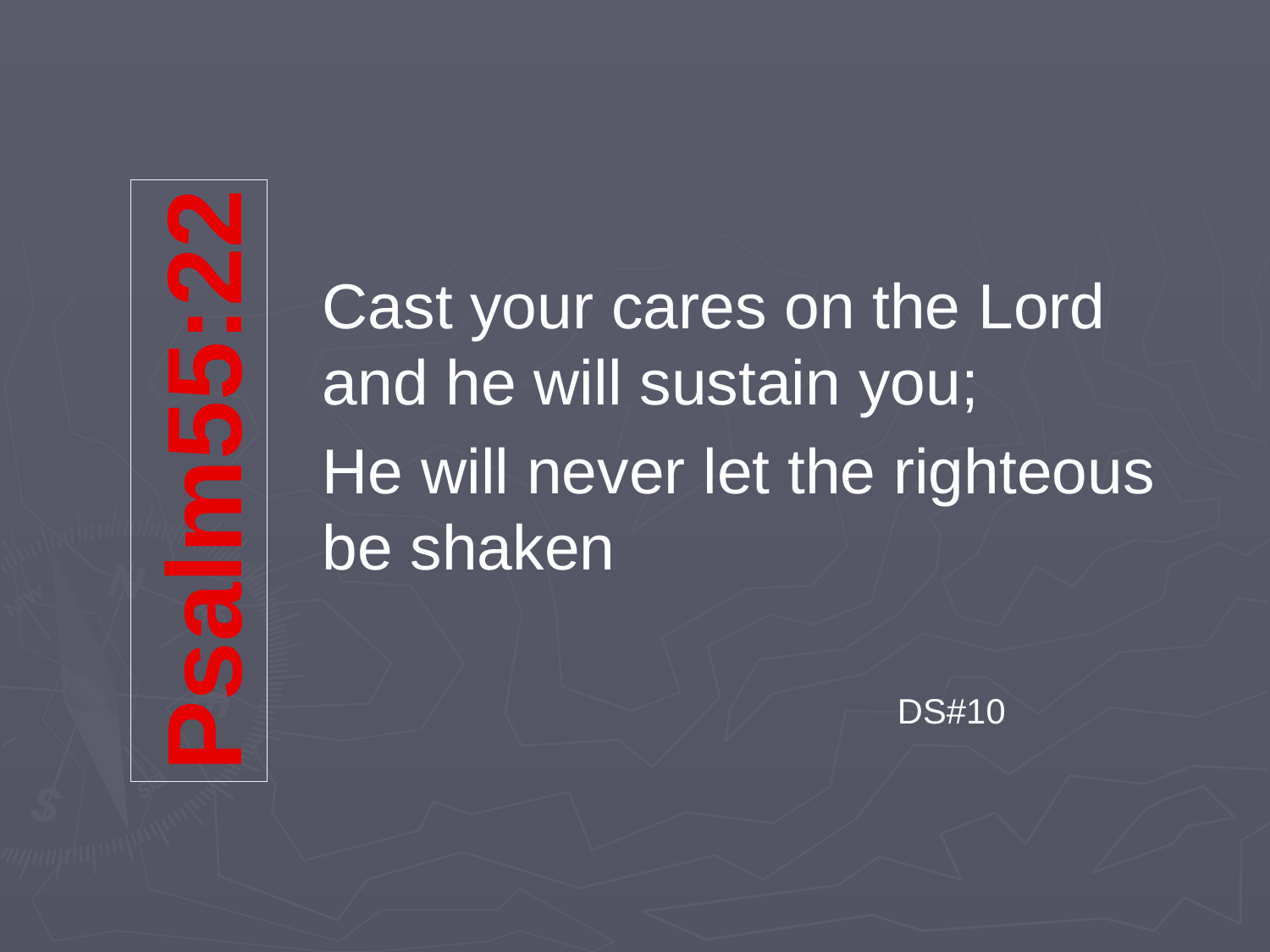

Cast your cares on the Lord and he will sustain you;
He will never let the righteous be shaken
Psalm55:22
DS#10